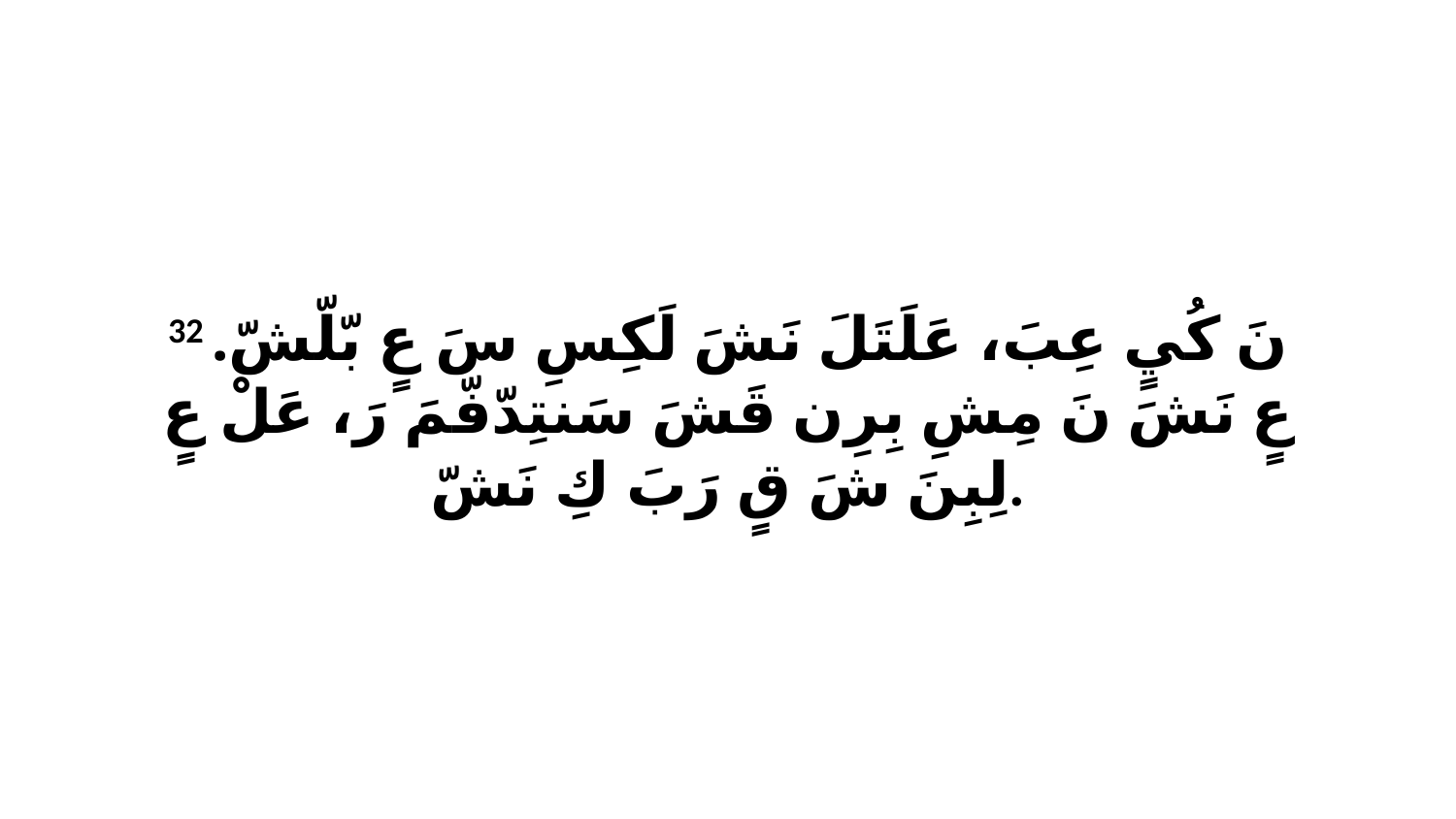

32 نَ كُيٍ عِبَ، عَلَتَلَ نَشَ لَكِسِ سَ عٍ بّلّشّ. عٍ نَشَ نَ مِشِ بِرِن قَشَ سَنتِدّفّمَ رَ، عَلْ عٍ لِبِنَ شَ قٍ رَبَ كِ نَشّ.